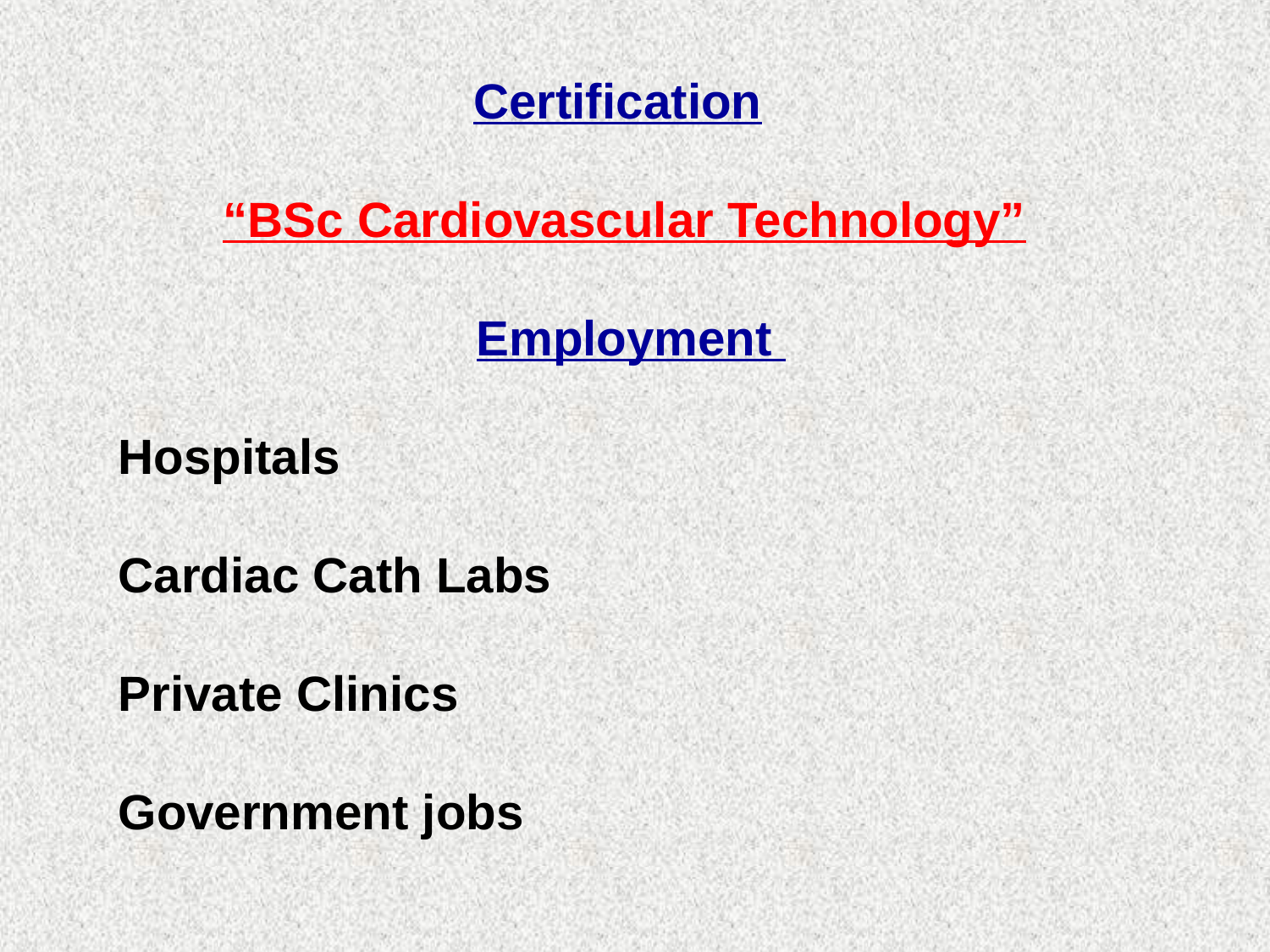

Certification

“BSc Cardiovascular Technology”

 Employment

Hospitals

Cardiac Cath Labs

Private Clinics

Government jobs